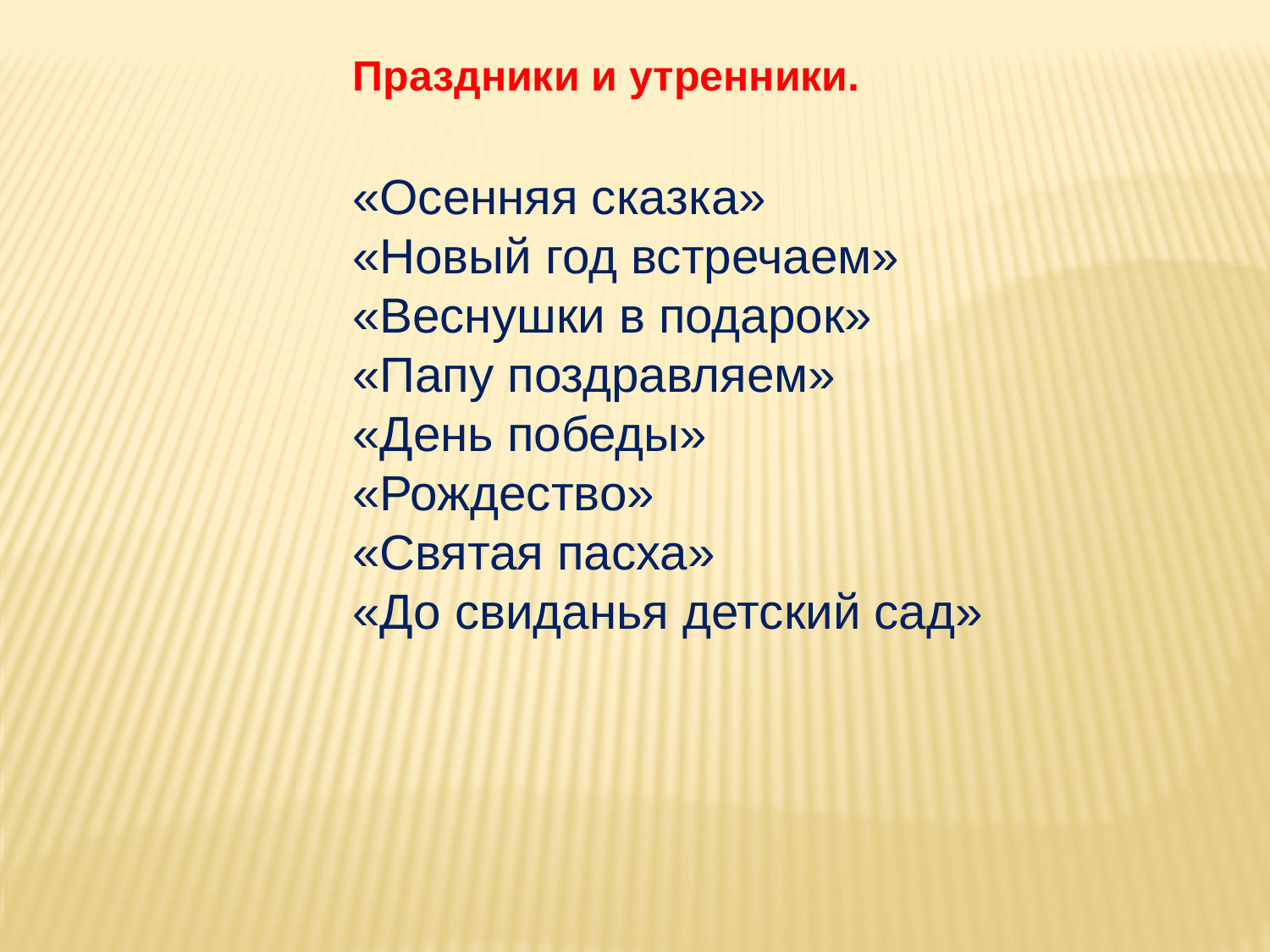

Праздники и утренники.
«Осенняя сказка»
«Новый год встречаем»
«Веснушки в подарок»
«Папу поздравляем»
«День победы»
«Рождество»
«Святая пасха»
«До свиданья детский сад»